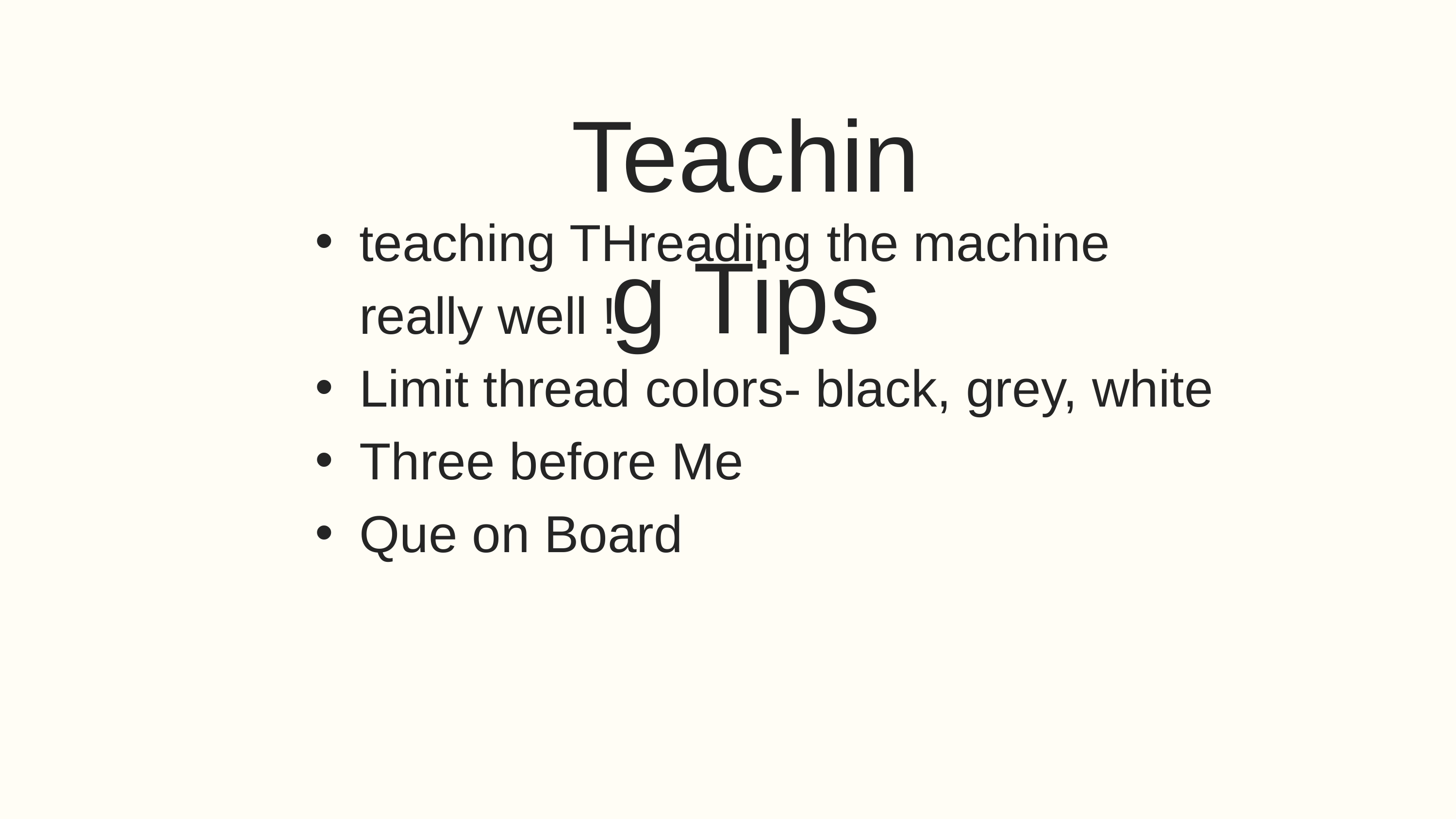

Teaching Tips
teaching THreading the machine really well !
Limit thread colors- black, grey, white
Three before Me
Que on Board